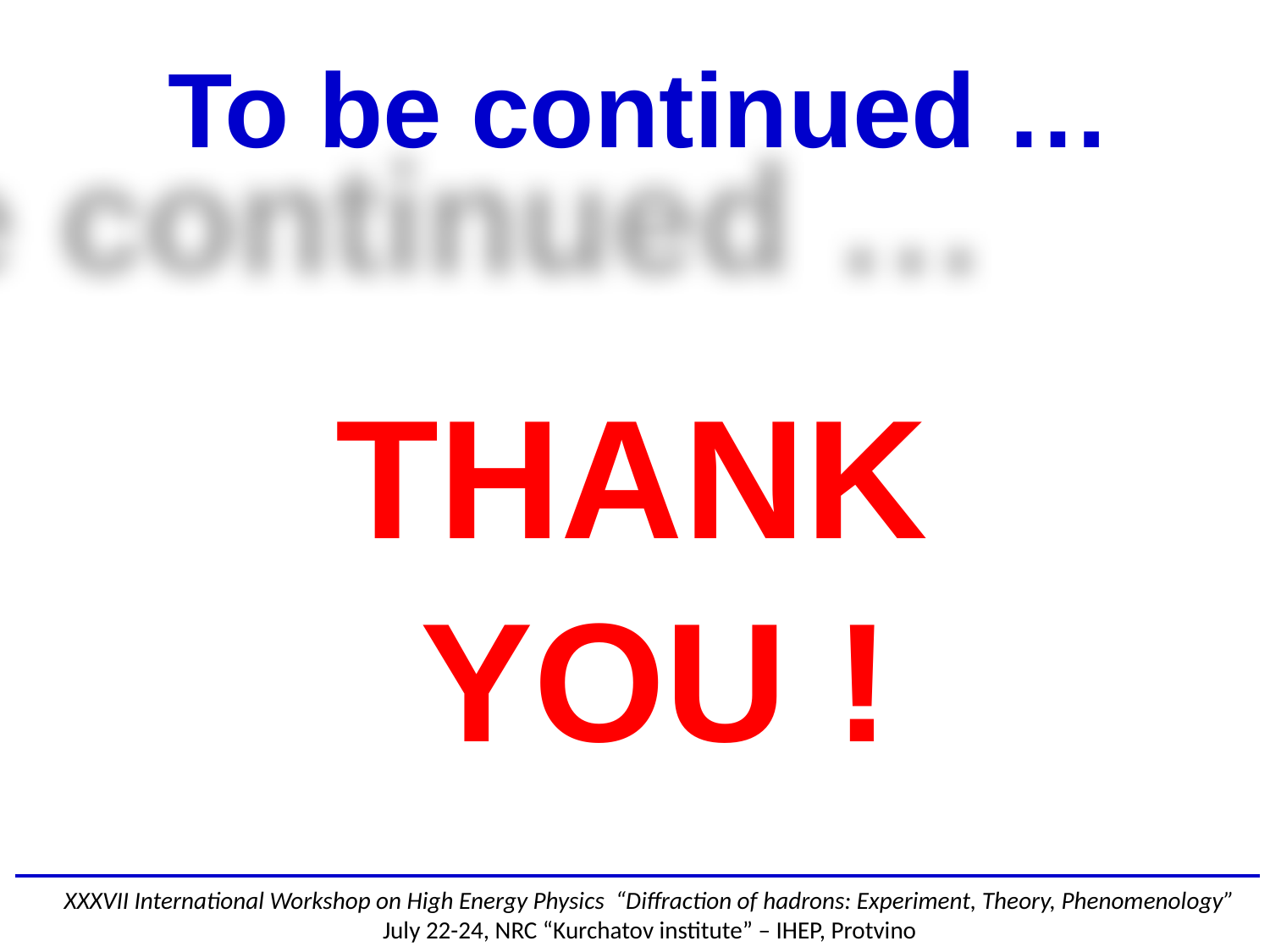

To be continued …
THANK
YOU !
XXXVII International Workshop on High Energy Physics  “Diffraction of hadrons: Experiment, Theory, Phenomenology”
July 22-24, NRC “Kurchatov institute” – IHEP, Protvino